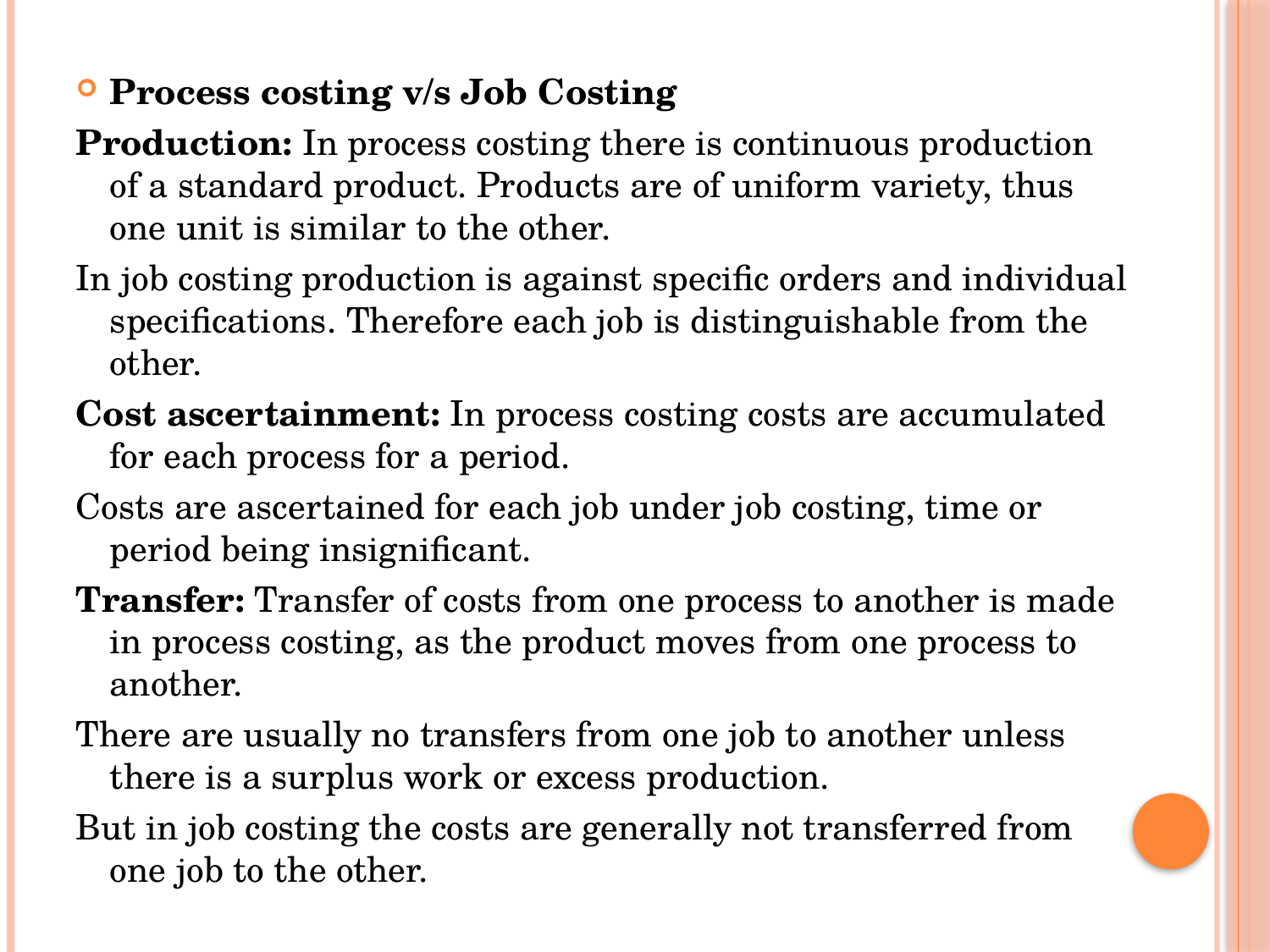

Process costing v/s Job Costing
Production: In process costing there is continuous production of a standard product. Products are of uniform variety, thus one unit is similar to the other.
In job costing production is against specific orders and individual specifications. Therefore each job is distinguishable from the other.
Cost ascertainment: In process costing costs are accumulated for each process for a period.
Costs are ascertained for each job under job costing, time or period being insignificant.
Transfer: Transfer of costs from one process to another is made in process costing, as the product moves from one process to another.
There are usually no transfers from one job to another unless there is a surplus work or excess production.
But in job costing the costs are generally not transferred from one job to the other.